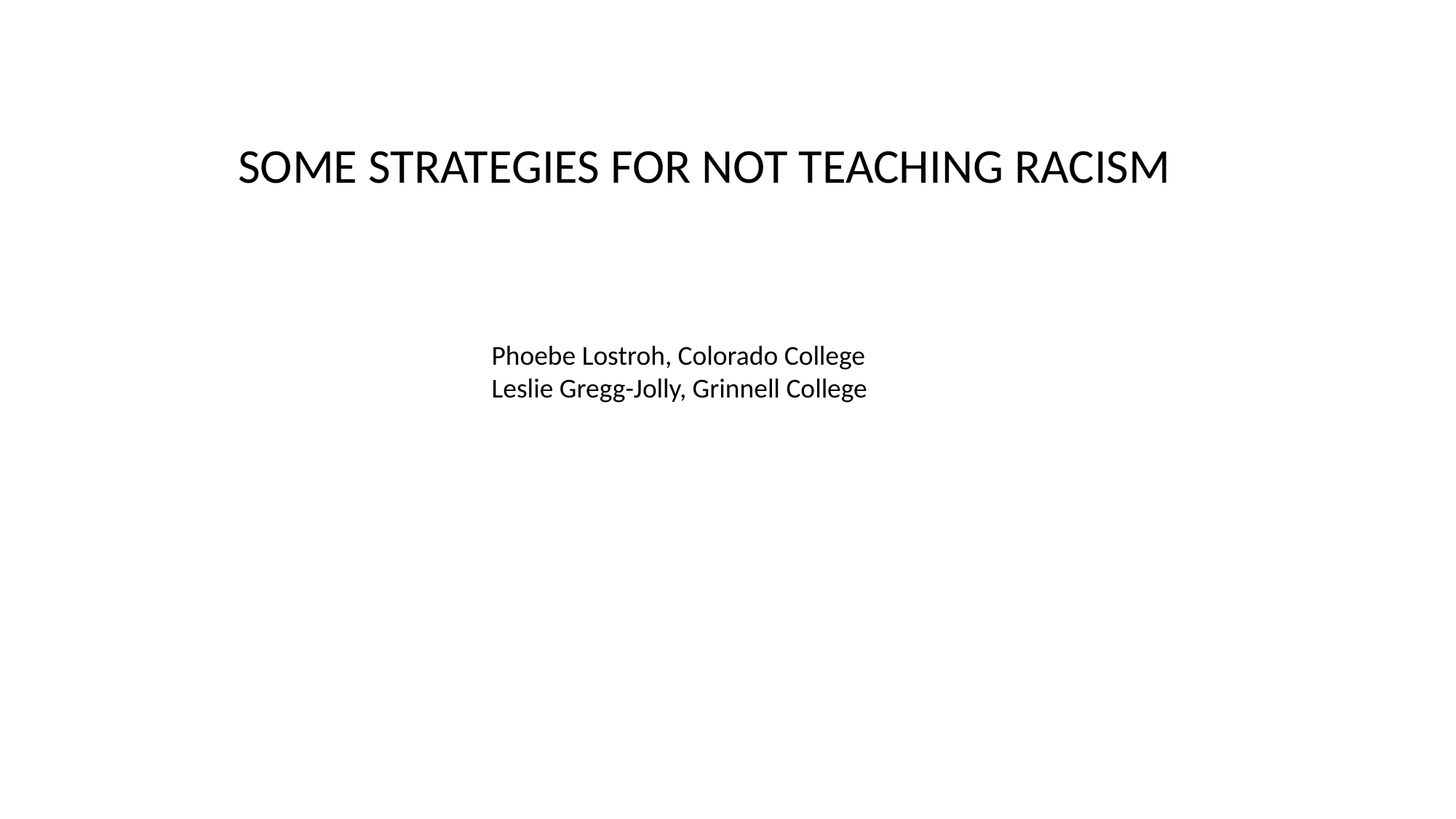

SOME STRATEGIES FOR NOT TEACHING RACISM
Phoebe Lostroh, Colorado College
Leslie Gregg-Jolly, Grinnell College